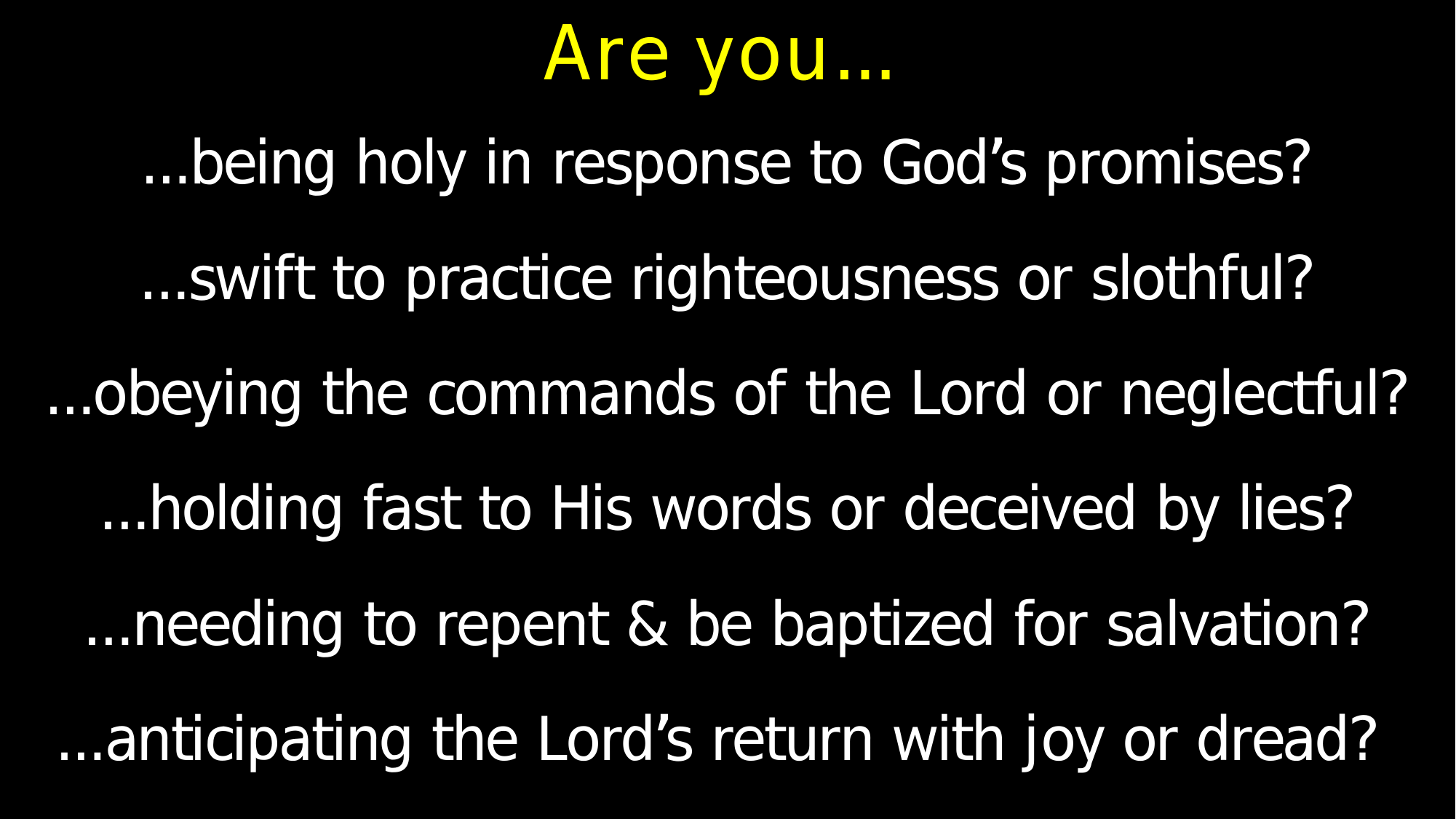

# Are you…
…being holy in response to God’s promises?

…swift to practice righteousness or slothful?

…obeying the commands of the Lord or neglectful?

…holding fast to His words or deceived by lies?

…needing to repent & be baptized for salvation?

…anticipating the Lord’s return with joy or dread?